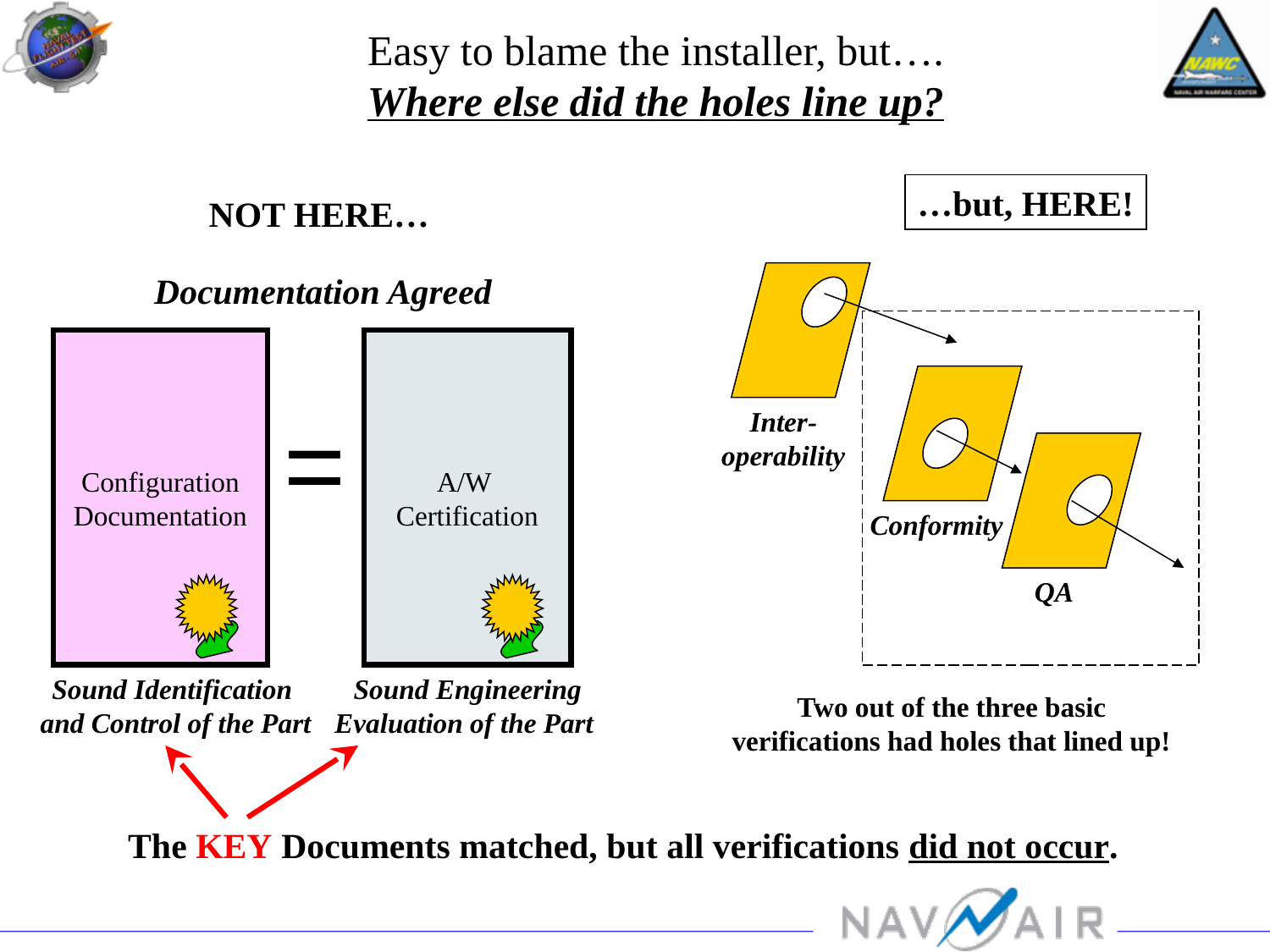

Easy to blame the installer, but….
Where else did the holes line up?
…but, HERE!
NOT HERE…
Documentation Agreed

Configuration
Documentation
A/W
Certification

=
Inter-
operability

Conformity

QA

Sound Identification
and Control of the Part
Sound Engineering
Evaluation of the Part
Two out of the three basic verifications had holes that lined up!

The KEY Documents matched, but all verifications did not occur.